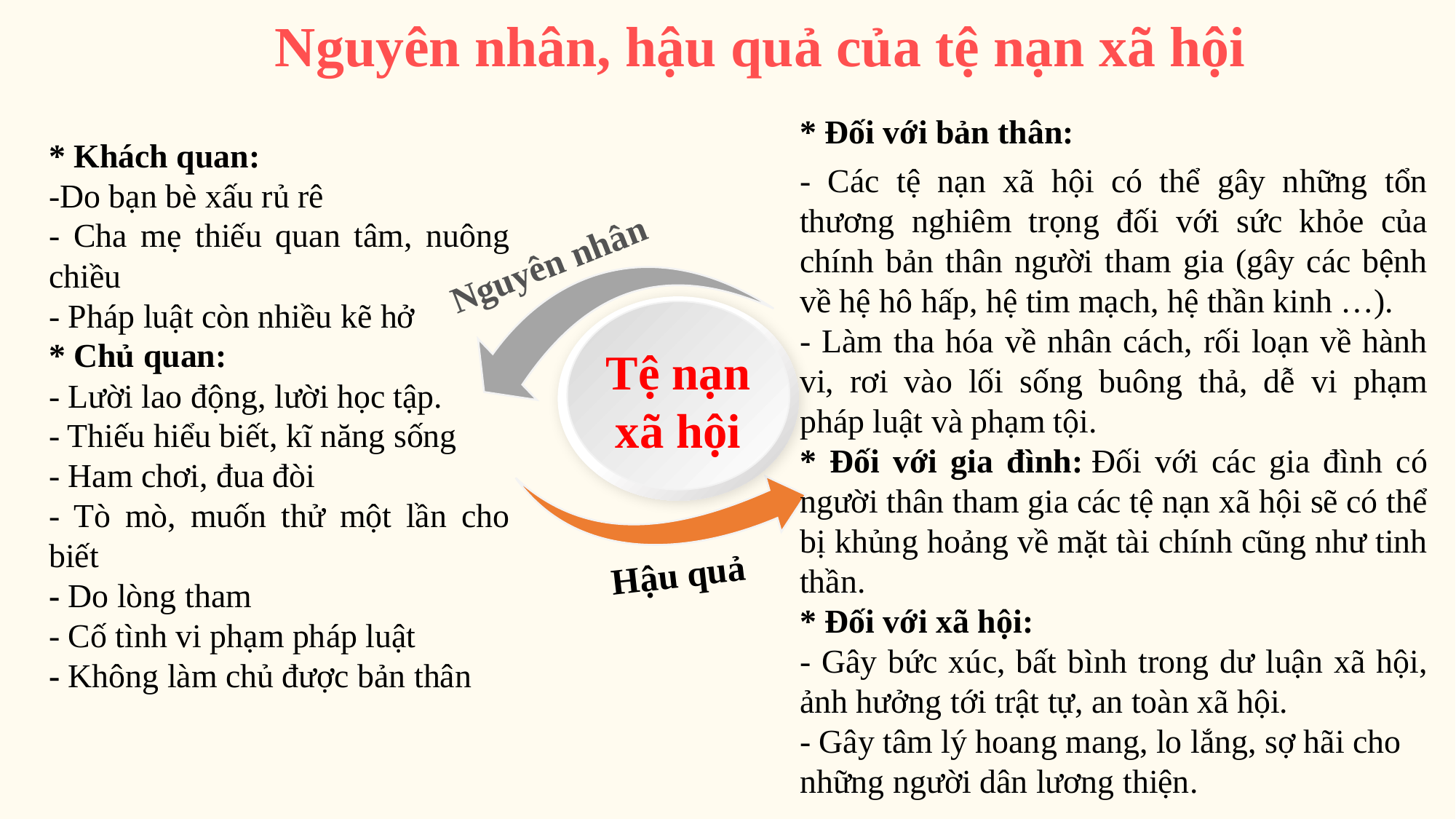

Nguyên nhân, hậu quả của tệ nạn xã hội
* Đối với bản thân:
- Các tệ nạn xã hội có thể gây những tổn thương nghiêm trọng đối với sức khỏe của chính bản thân người tham gia (gây các bệnh về hệ hô hấp, hệ tim mạch, hệ thần kinh …).
- Làm tha hóa về nhân cách, rối loạn về hành vi, rơi vào lối sống buông thả, dễ vi phạm pháp luật và phạm tội.
* Đối với gia đình: Đối với các gia đình có người thân tham gia các tệ nạn xã hội sẽ có thể bị khủng hoảng về mặt tài chính cũng như tinh thần.
* Đối với xã hội:
- Gây bức xúc, bất bình trong dư luận xã hội, ảnh hưởng tới trật tự, an toàn xã hội.
- Gây tâm lý hoang mang, lo lắng, sợ hãi cho những người dân lương thiện.
* Khách quan:
-Do bạn bè xấu rủ rê
- Cha mẹ thiếu quan tâm, nuông chiều
- Pháp luật còn nhiều kẽ hở
* Chủ quan:
- Lười lao động, lười học tập.
- Thiếu hiểu biết, kĩ năng sống
- Ham chơi, đua đòi
- Tò mò, muốn thử một lần cho biết
- Do lòng tham
- Cố tình vi phạm pháp luật
- Không làm chủ được bản thân

Nguyên nhân

Tệ nạn xã hội

Hậu quả